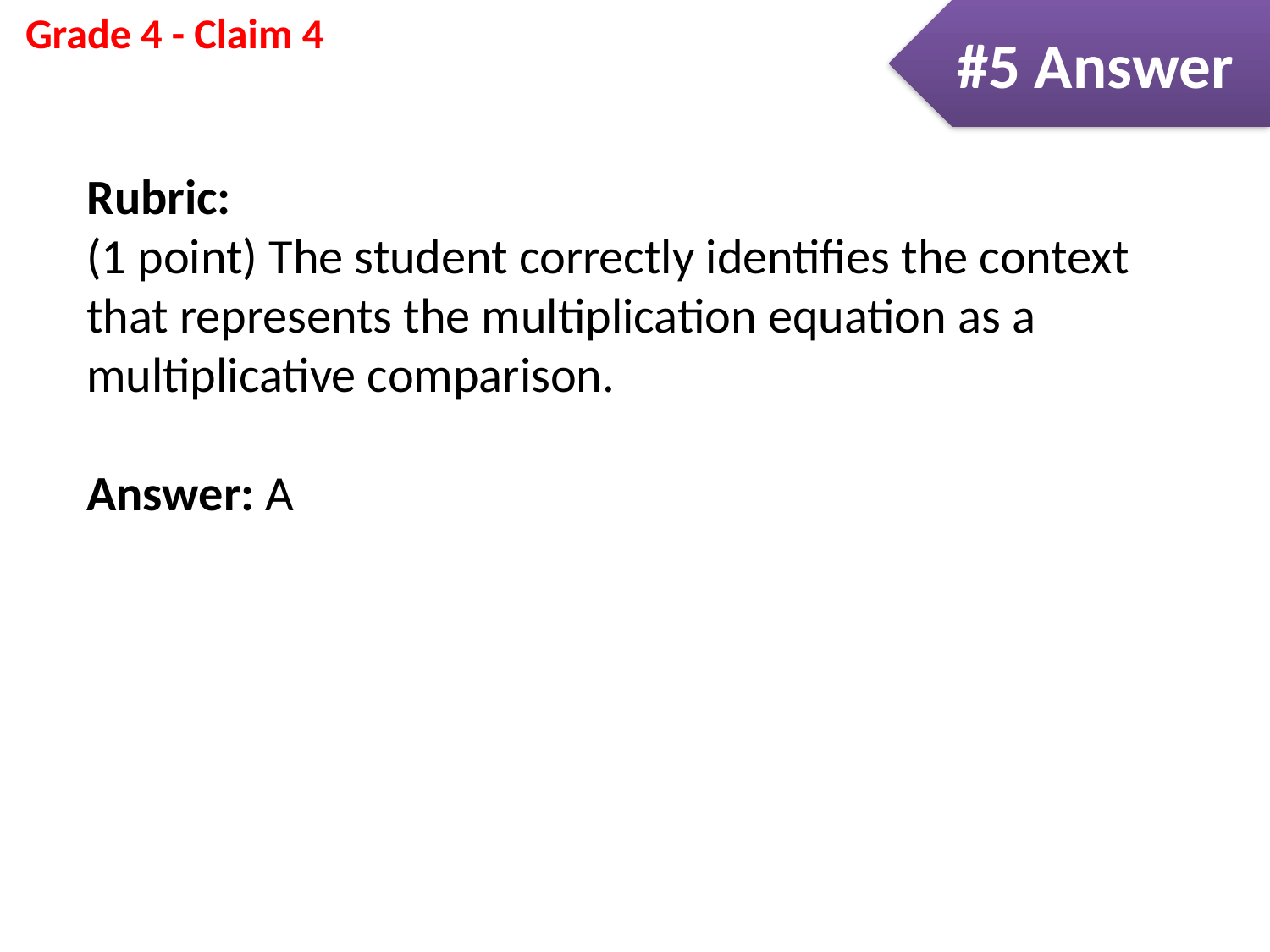

#5 Answer
Rubric:
(1 point) The student correctly identifies the context that represents the multiplication equation as a multiplicative comparison.

Answer: A